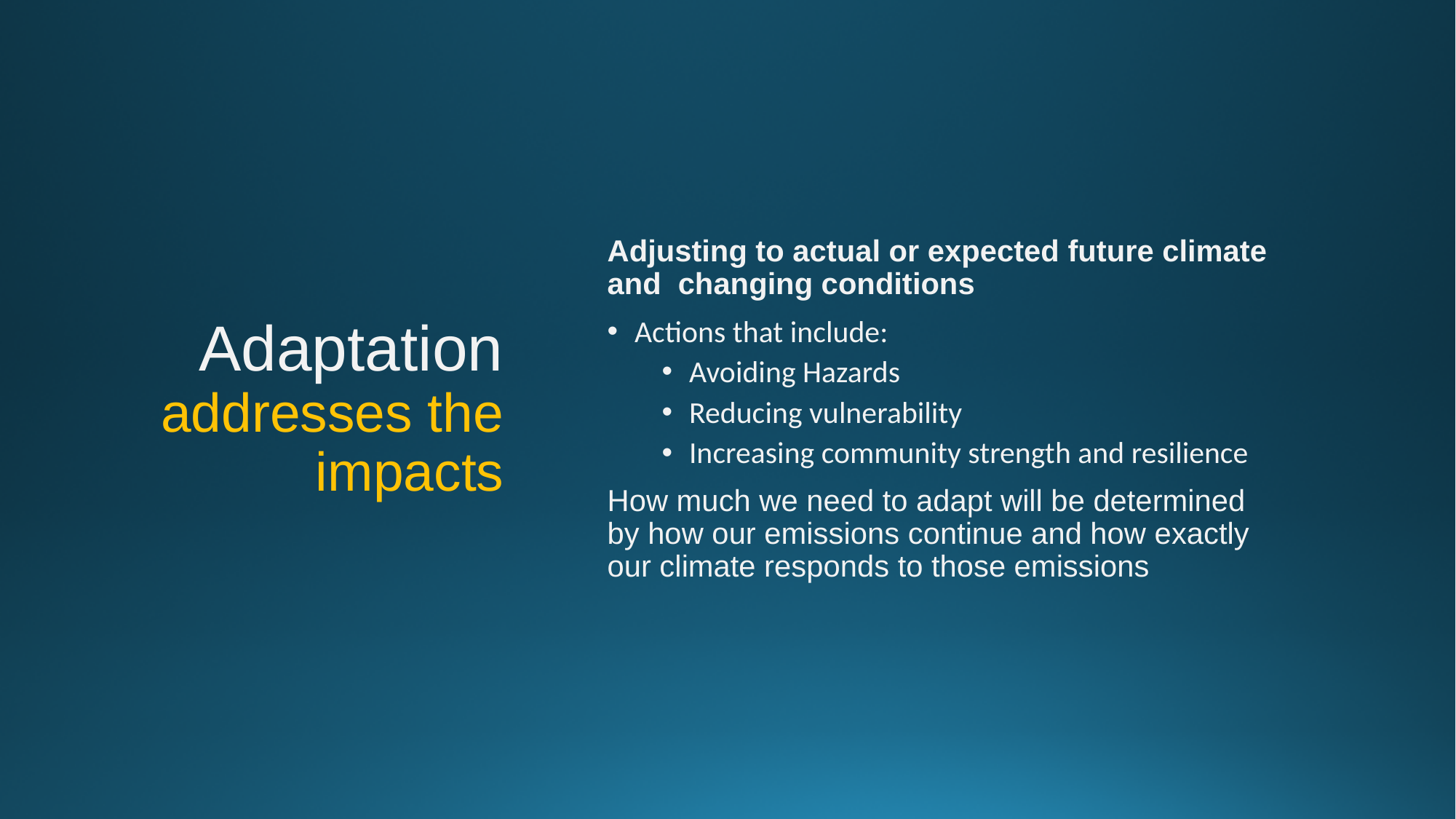

# Adaptation addresses the impacts
Adjusting to actual or expected future climate and  changing conditions
Actions that include:
Avoiding Hazards
Reducing vulnerability
Increasing community strength and resilience
How much we need to adapt will be determined by how our emissions continue and how exactly our climate responds to those emissions